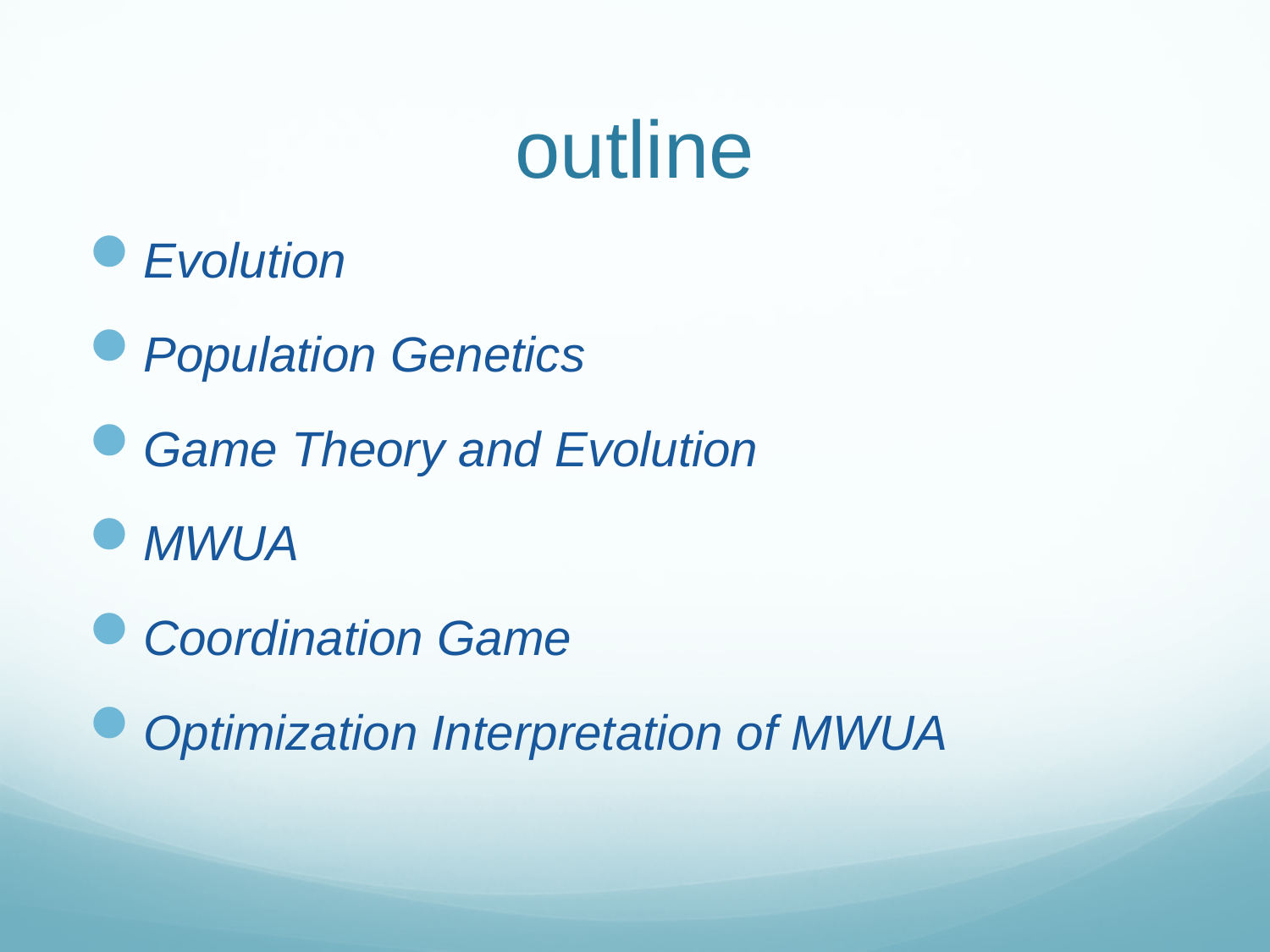

# outline
Evolution
Population Genetics
Game Theory and Evolution
MWUA
Coordination Game
Optimization Interpretation of MWUA